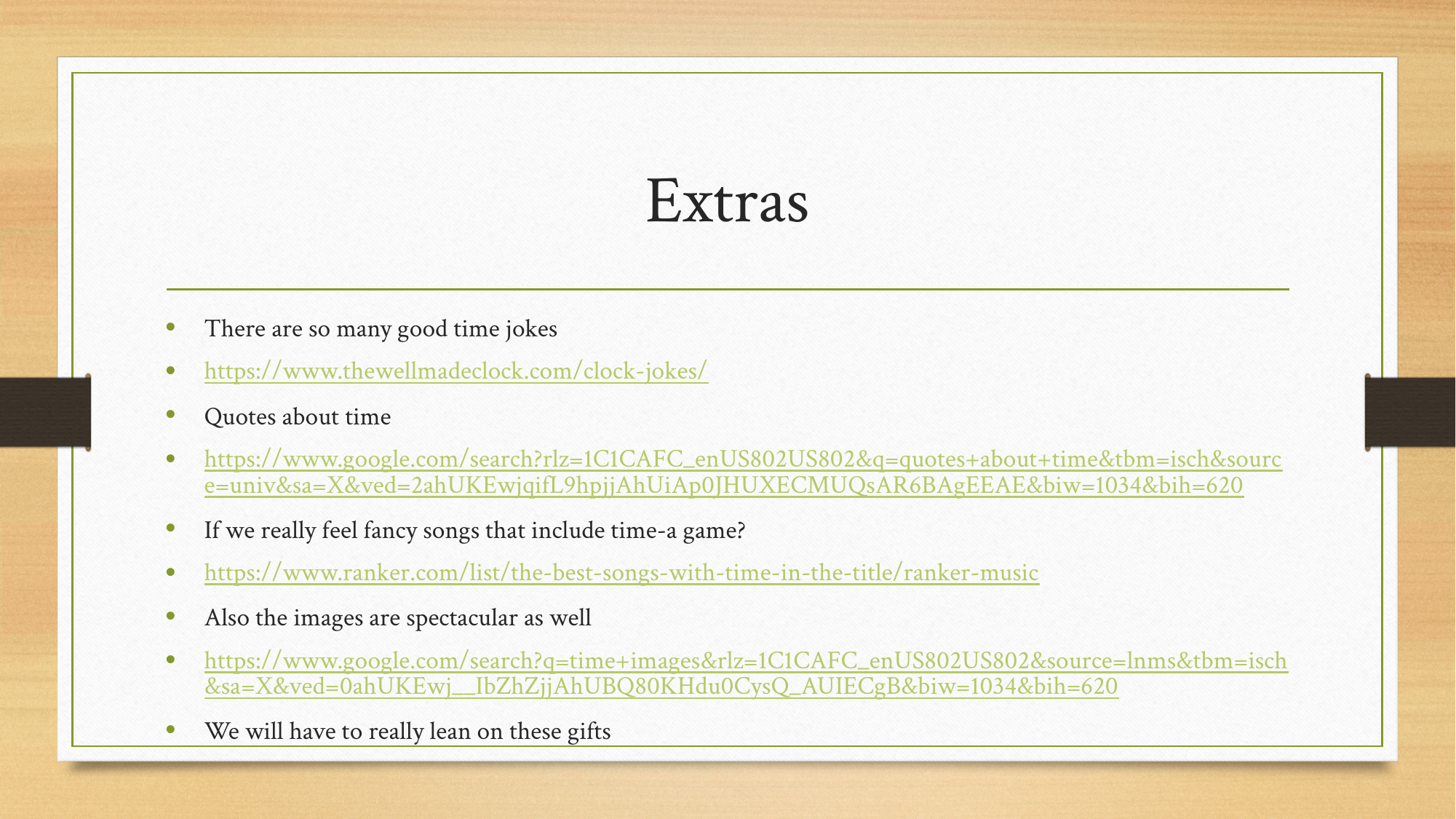

# Extras
There are so many good time jokes
https://www.thewellmadeclock.com/clock-jokes/
Quotes about time
https://www.google.com/search?rlz=1C1CAFC_enUS802US802&q=quotes+about+time&tbm=isch&source=univ&sa=X&ved=2ahUKEwjqifL9hpjjAhUiAp0JHUXECMUQsAR6BAgEEAE&biw=1034&bih=620
If we really feel fancy songs that include time-a game?
https://www.ranker.com/list/the-best-songs-with-time-in-the-title/ranker-music
Also the images are spectacular as well
https://www.google.com/search?q=time+images&rlz=1C1CAFC_enUS802US802&source=lnms&tbm=isch&sa=X&ved=0ahUKEwj__IbZhZjjAhUBQ80KHdu0CysQ_AUIECgB&biw=1034&bih=620
We will have to really lean on these gifts